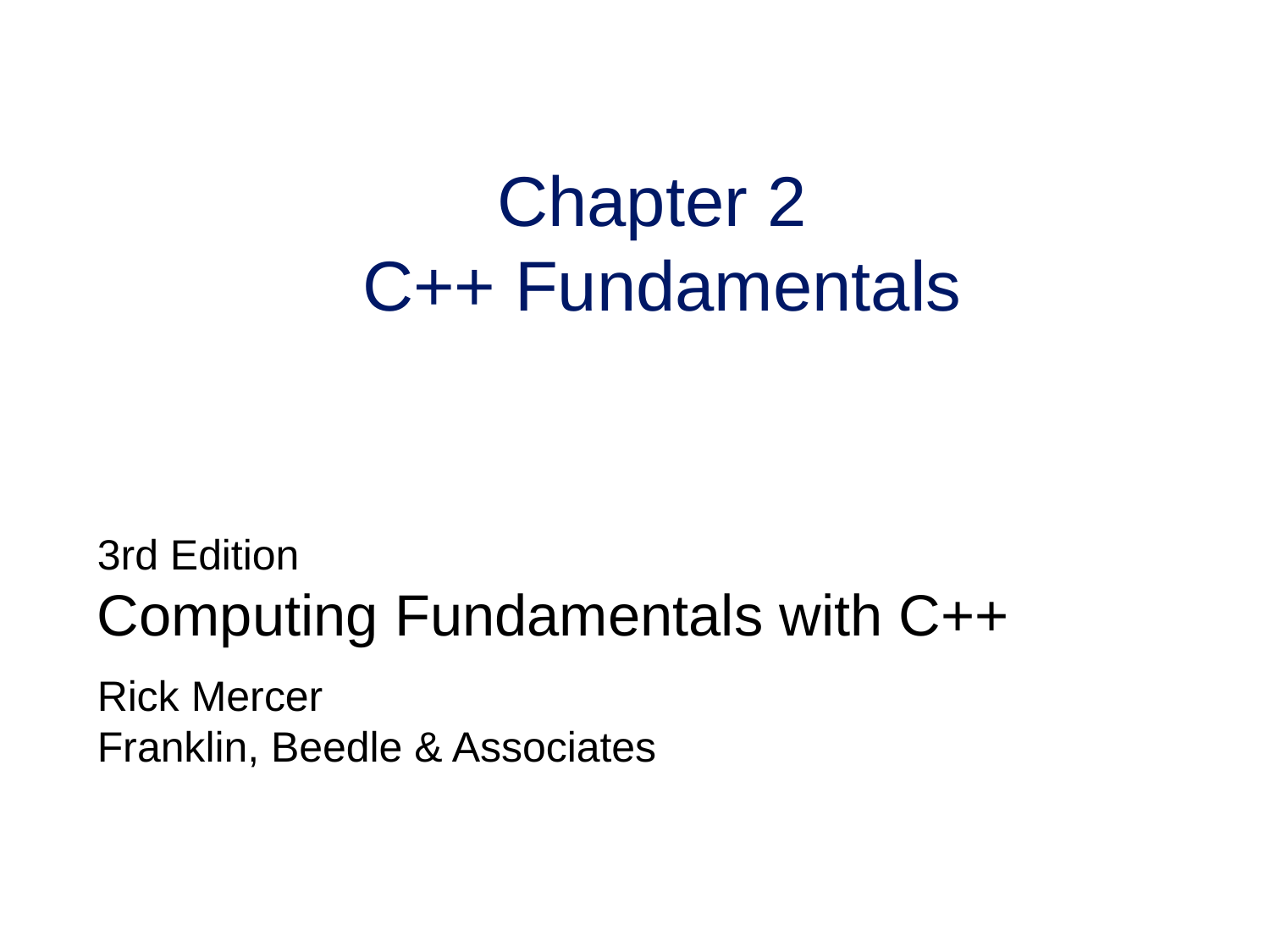

# Chapter 2 C++ Fundamentals
3rd Edition
Computing Fundamentals with C++
Rick Mercer
Franklin, Beedle & Associates